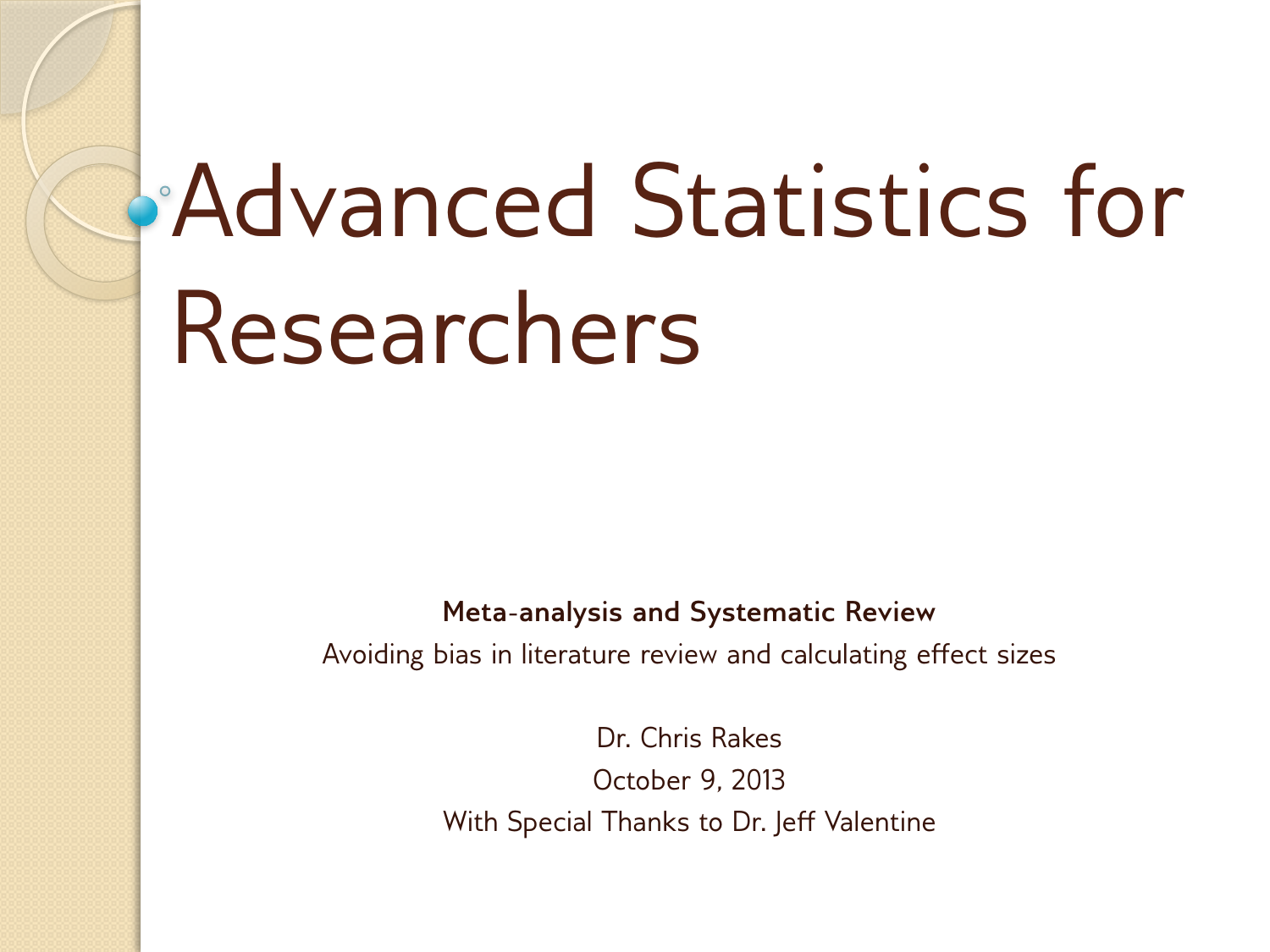

# Advanced Statistics for Researchers
Meta-analysis and Systematic Review
Avoiding bias in literature review and calculating effect sizes

Dr. Chris Rakes
October 9, 2013
With Special Thanks to Dr. Jeff Valentine